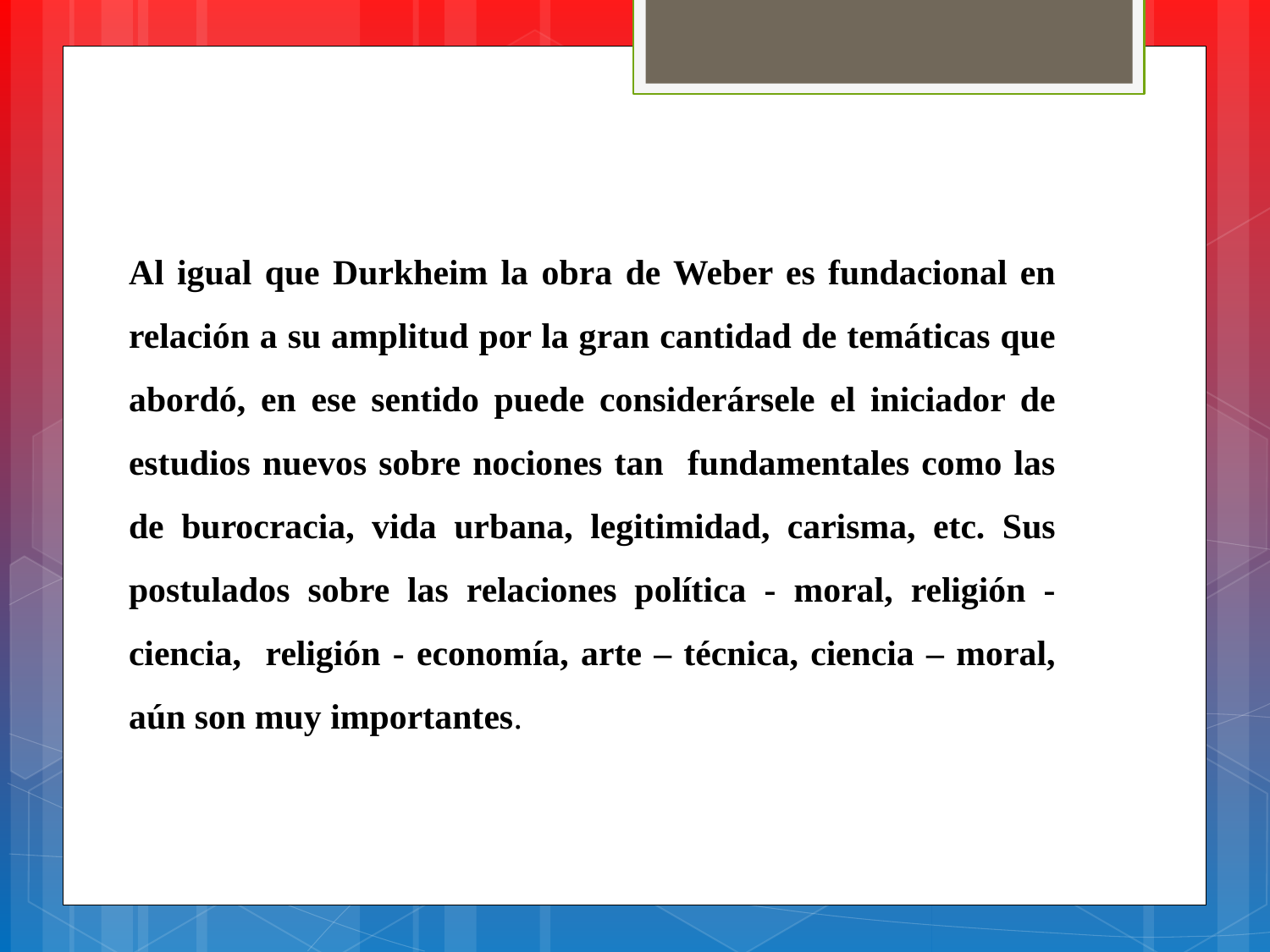

Al igual que Durkheim la obra de Weber es fundacional en relación a su amplitud por la gran cantidad de temáticas que abordó, en ese sentido puede considerársele el iniciador de estudios nuevos sobre nociones tan  fundamentales como las de burocracia, vida urbana, legitimidad, carisma, etc. Sus postulados sobre las relaciones política - moral, religión - ciencia,  religión - economía, arte – técnica, ciencia – moral, aún son muy importantes.